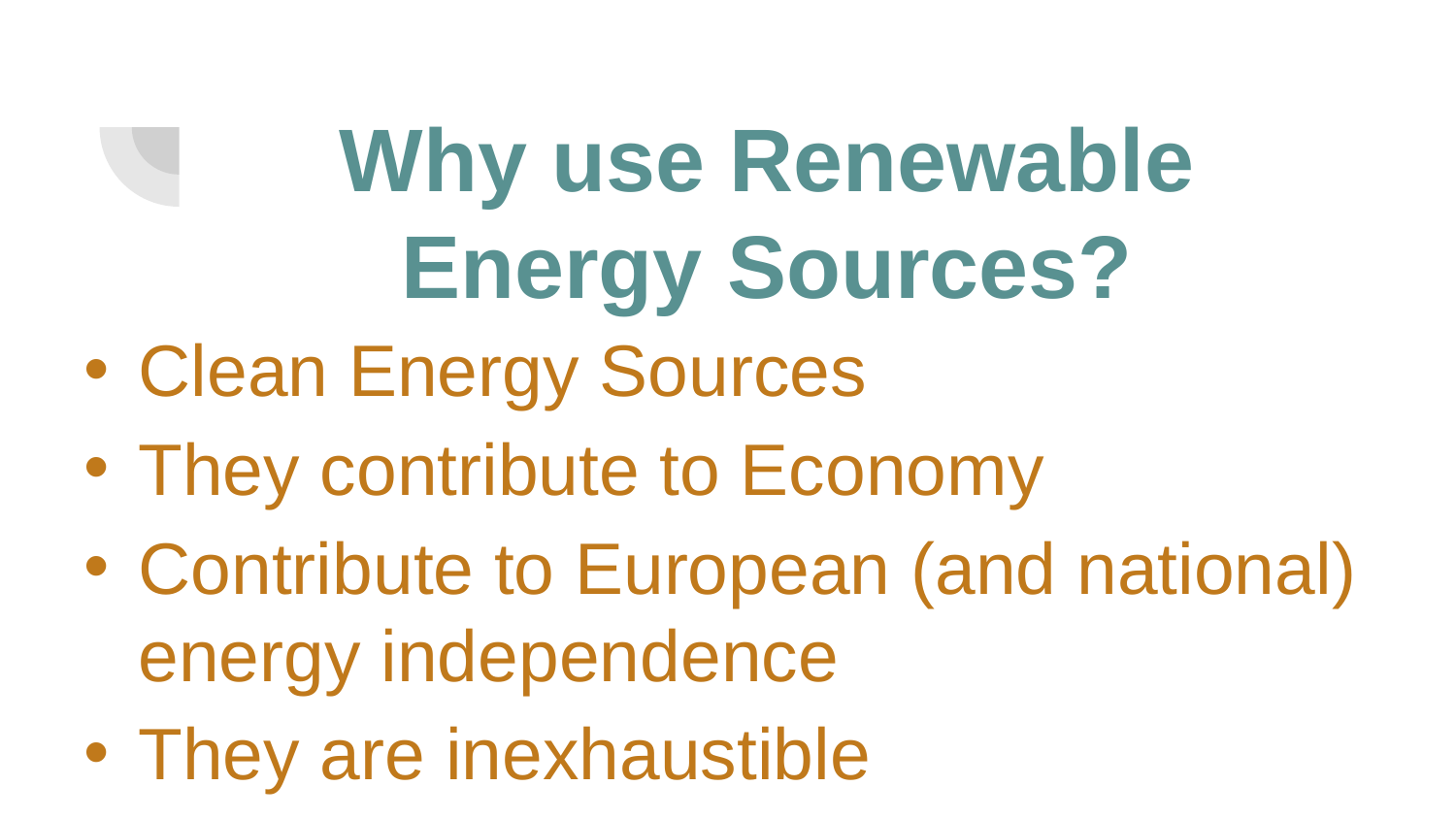

# Why use Renewable Energy Sources?
Clean Energy Sources
They contribute to Economy
Contribute to European (and national) energy independence
They are inexhaustible